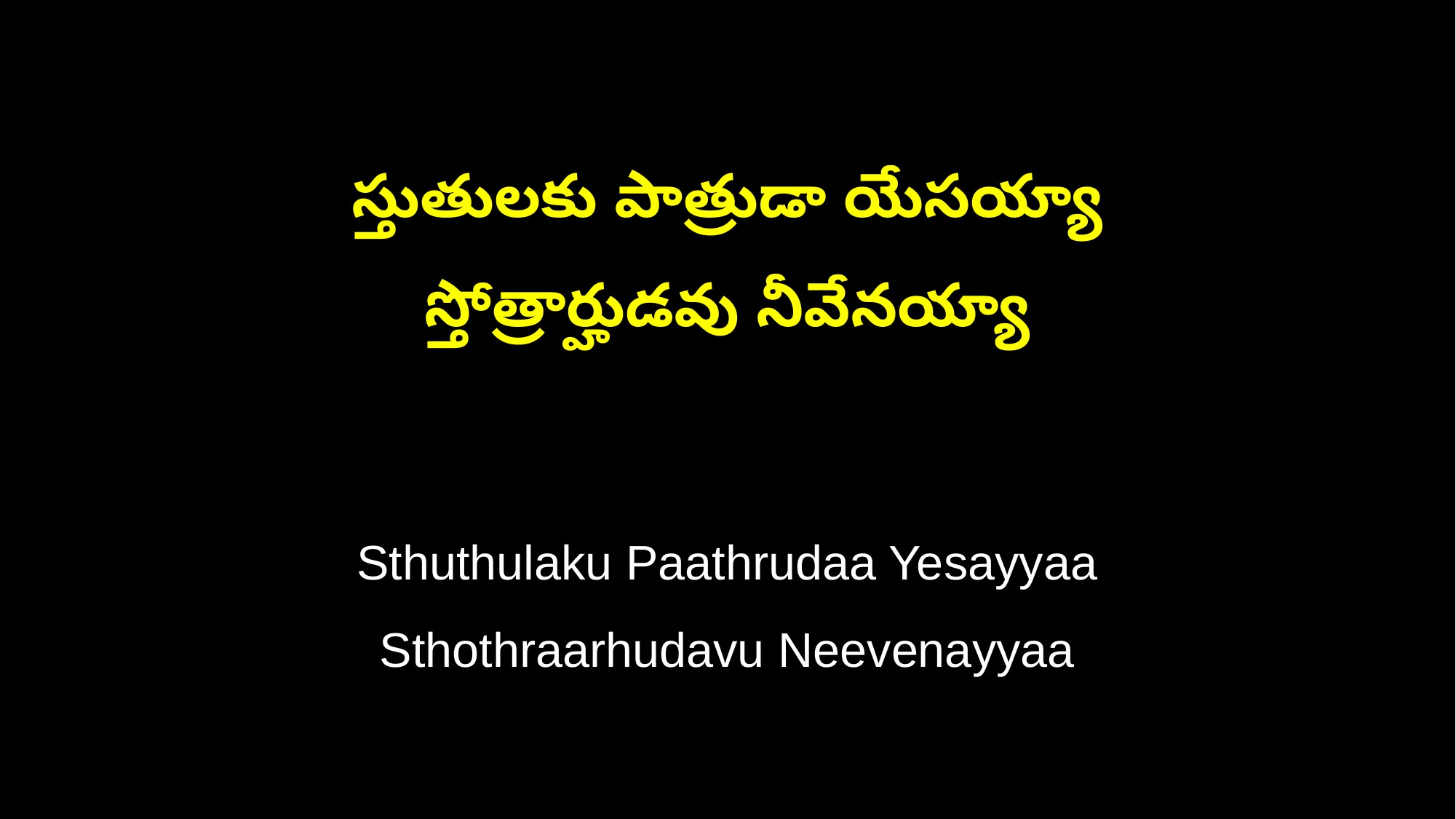

స్తుతులకు పాత్రుడా యేసయ్యా
స్తోత్రార్హుడవు నీవేనయ్యా
Sthuthulaku Paathrudaa Yesayyaa
Sthothraarhudavu Neevenayyaa